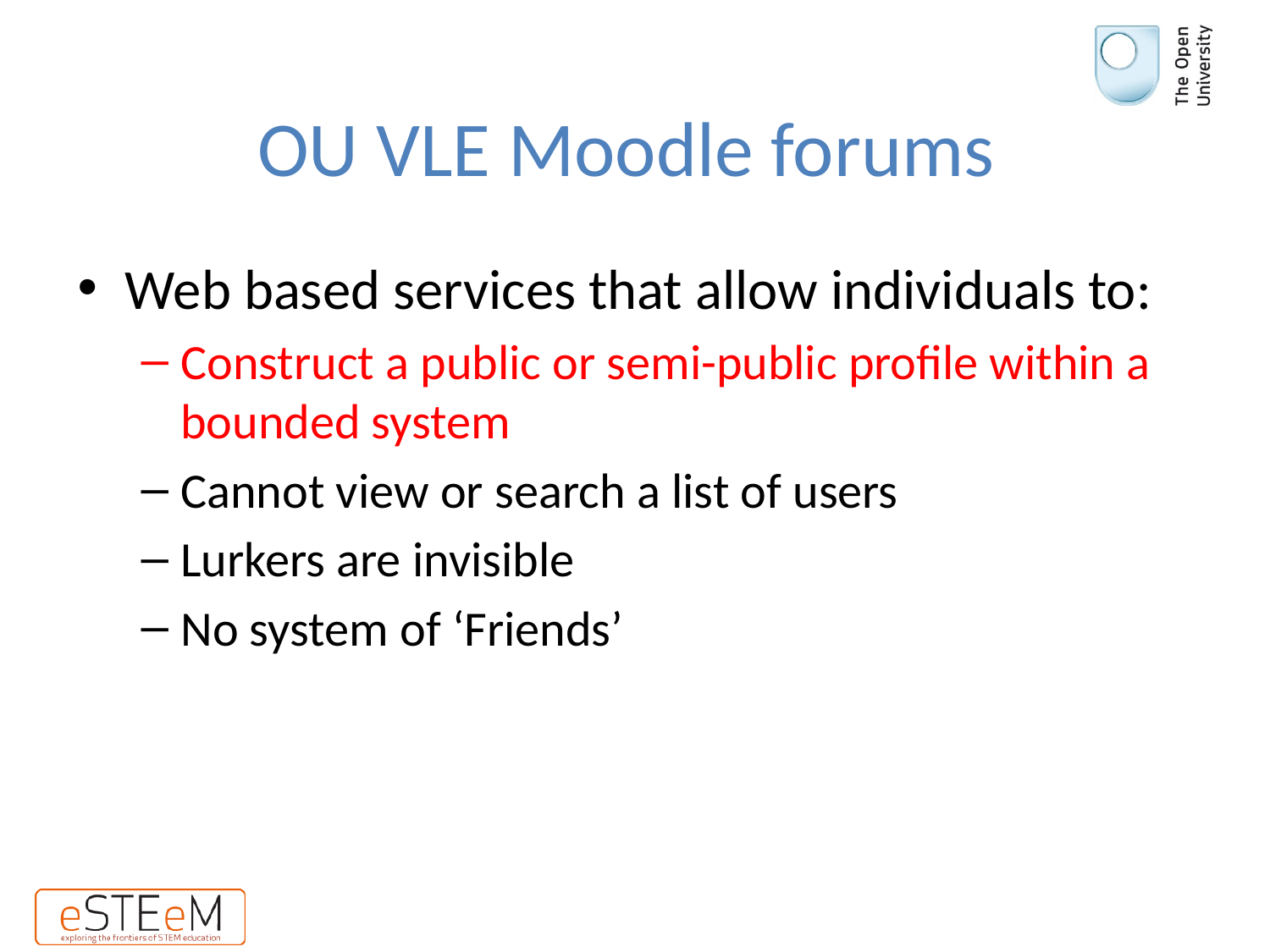

# OU VLE Moodle forums
Web based services that allow individuals to:
Construct a public or semi-public profile within a bounded system
Cannot view or search a list of users
Lurkers are invisible
No system of ‘Friends’